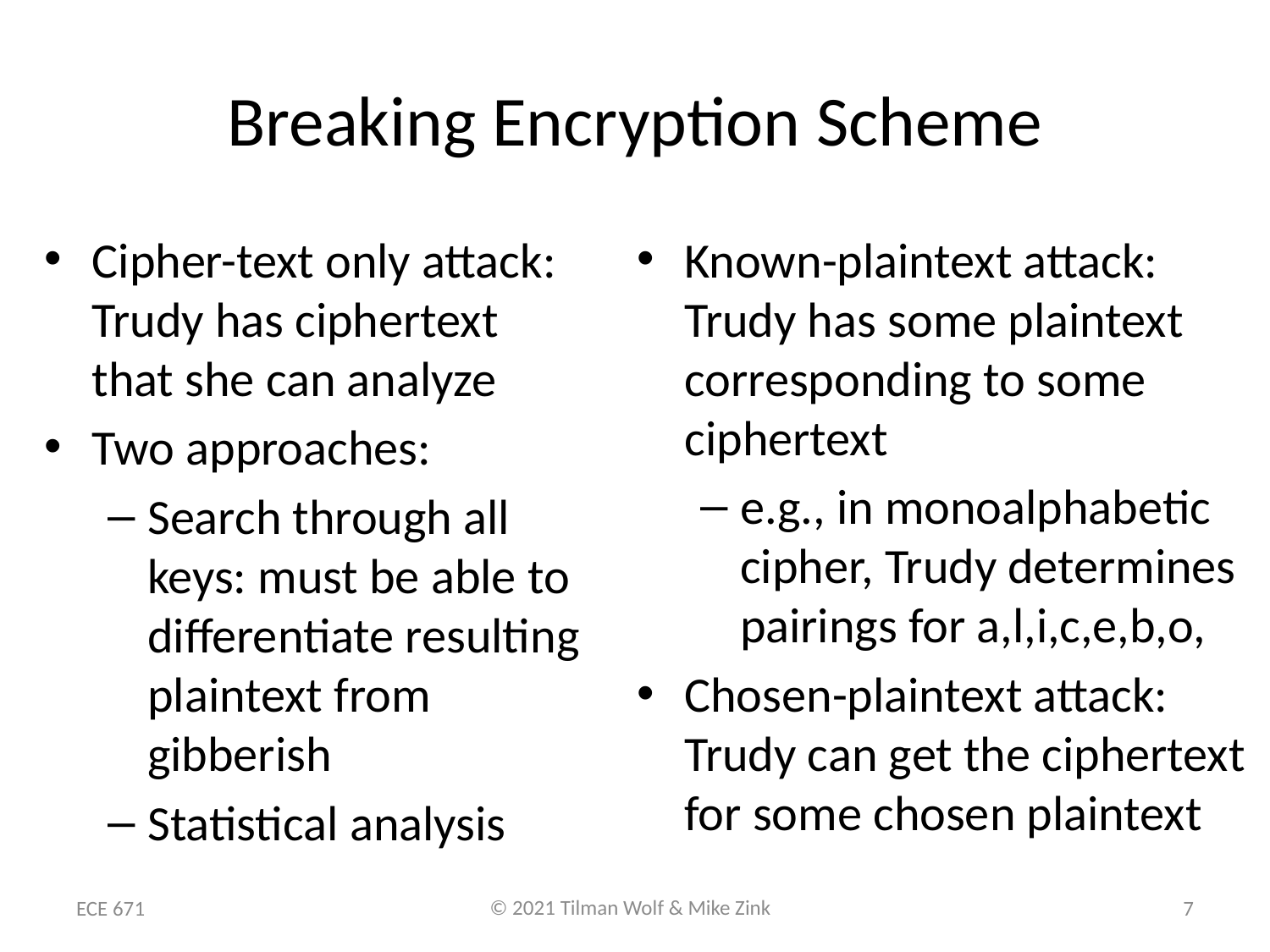

# Breaking Encryption Scheme
Cipher-text only attack: Trudy has ciphertext that she can analyze
Two approaches:
Search through all keys: must be able to differentiate resulting plaintext from gibberish
Statistical analysis
Known-plaintext attack: Trudy has some plaintext corresponding to some ciphertext
e.g., in monoalphabetic cipher, Trudy determines pairings for a,l,i,c,e,b,o,
Chosen-plaintext attack: Trudy can get the ciphertext for some chosen plaintext

ECE 671
7